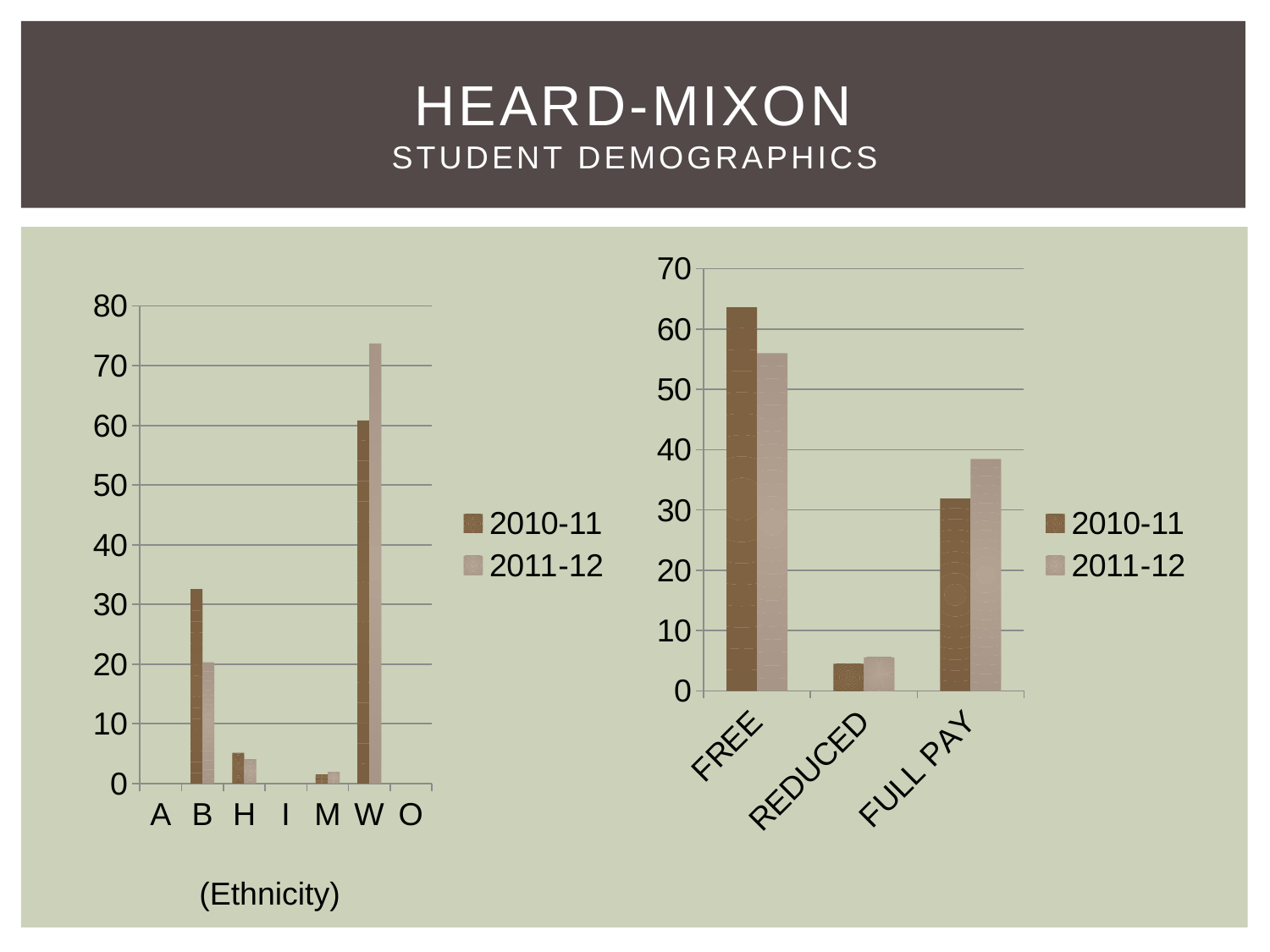

# Heard-mixon Student Demographics

### Chart

| Category | 2010-11 | 2011-12 |
|---|---|---|
| A | 0.0 | 0.0 |
| B | 32.55 | 20.3 |
| H | 5.14 | 4.06 |
| I | 0.0 | 0.0 |
| M | 1.5 | 1.92 |
| W | 60.81 | 73.72 |
| O | 0.0 | 0.0 |

### Chart

| Category | 2010-11 | 2011-12 |
|---|---|---|
| FREE | 63.6 | 55.98 |
| REDUCED | 4.49 | 5.56 |
| FULL PAY | 31.91 | 38.46 |
(Ethnicity)